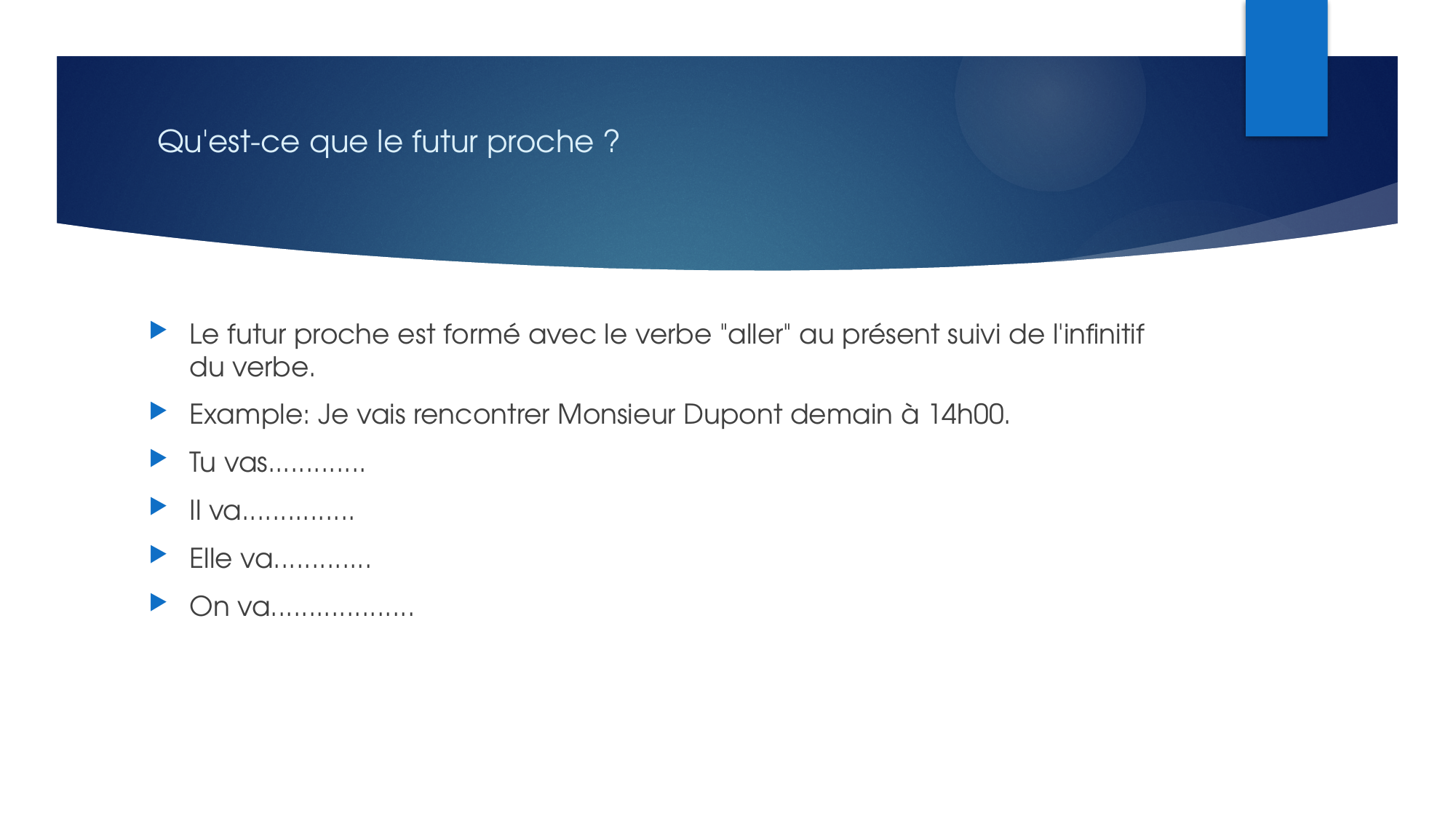

# Qu'est-ce que le futur proche ?
Le futur proche est formé avec le verbe "aller" au présent suivi de l'infinitif du verbe.
Example: Je vais rencontrer Monsieur Dupont demain à 14h00.
Tu vas.............
Il va...............
Elle va.............
On va...................